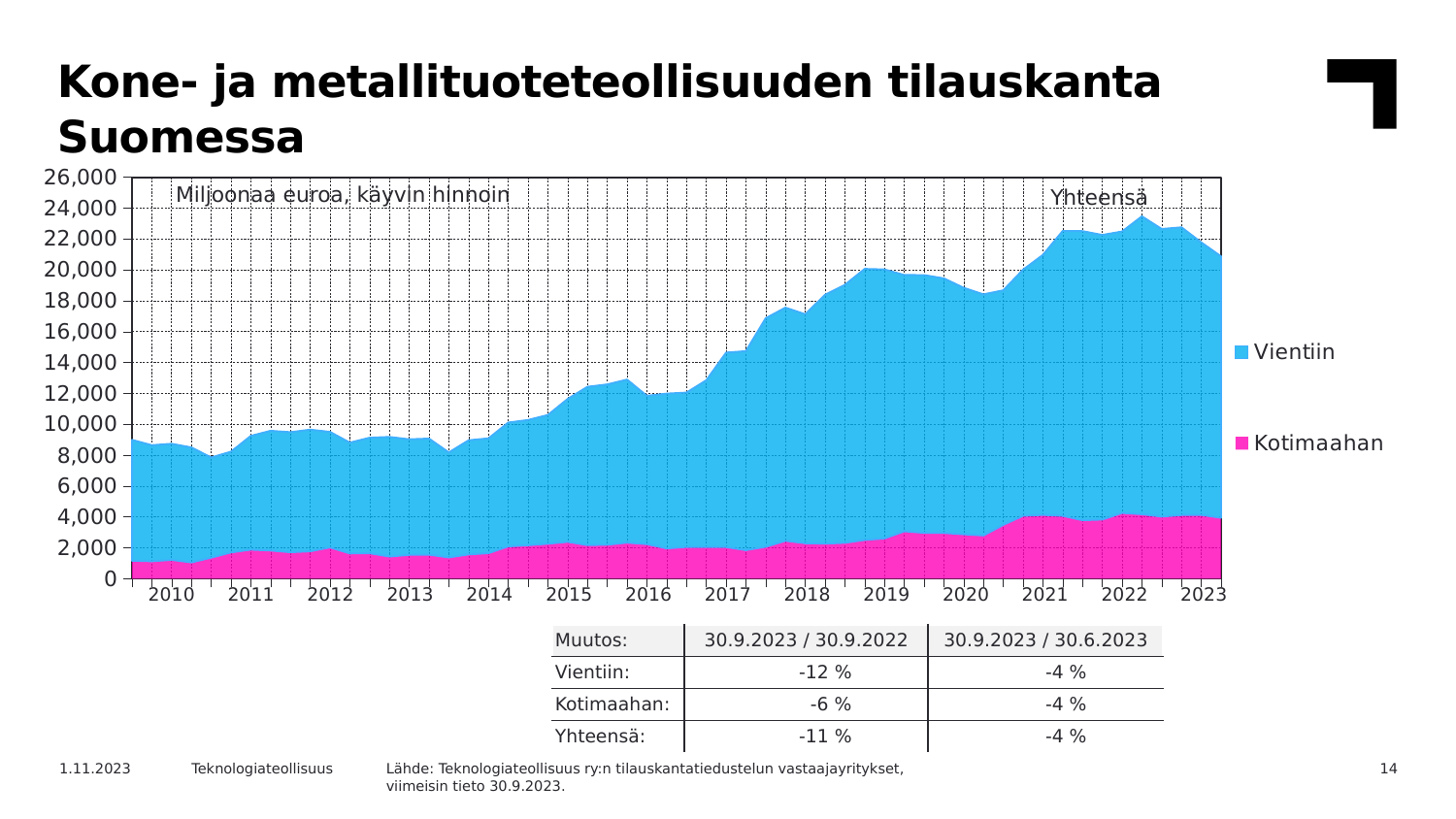

Kone- ja metallituoteteollisuuden tilauskanta Suomessa

### Chart

| Category | Kotimaahan  | Vientiin  |
|---|---|---|
|  | 1166.813611909484 | 7827.222001959938 |
| 2010,I | 1128.997692802918 | 7520.220789869781 |
|  | 1217.1383676930975 | 7524.163375421184 |
|  | 1056.3573447142367 | 7446.465383802493 |
|  | 1362.3039495772628 | 6491.773204178898 |
| 2011,I | 1701.1733429798805 | 6527.4571467126225 |
|  | 1882.6821441374664 | 7364.013775812252 |
|  | 1827.0286230223787 | 7750.578333838856 |
|  | 1716.173730399682 | 7771.738902481056 |
| 2012,I | 1776.366594850873 | 7875.661319433158 |
|  | 2025.3328640149502 | 7481.629672996278 |
|  | 1636.1041794672724 | 7179.165079536353 |
|  | 1651.169241852067 | 7477.984831594587 |
| 2013,I | 1435.1431139302626 | 7745.621482777001 |
|  | 1543.285283282595 | 7486.548256390567 |
|  | 1557.1400091692822 | 7518.4231410933535 |
|  | 1378.4190312655758 | 6802.300129258252 |
| 2014,I | 1573.6893823480623 | 7393.502443243995 |
|  | 1653.260652017874 | 7436.396286069968 |
|  | 2092.9889912320255 | 8018.3697884791545 |
|  | 2166.29037656105 | 8112.917829385098 |
| 2015,I | 2265.9605291132125 | 8335.370285819221 |
|  | 2385.0390722146794 | 9255.26807226882 |
|  | 2176.516416910956 | 10255.690062208821 |
|  | 2199.957649042387 | 10385.423159353462 |
| 2016,I | 2333.0103197397184 | 10563.223159353463 |
|  | 2239.5626465136006 | 9605.12496178671 |
|  | 1965.3344539380992 | 10019.698244577983 |
|  | 2056.8929917538517 | 9993.658253355094 |
| 2017,I | 2048.4197264711684 | 10804.911587519402 |
|  | 2049.648861531452 | 12593.787814694622 |
|  | 1852.6585244490088 | 12885.61655530861 |
|  | 2063.6002710585285 | 14802.858125516439 |
| 2018,I | 2452.499785324446 | 15102.991313485909 |
|  | 2298.611423521171 | 14827.311488589263 |
|  | 2271.50041158834 | 16120.009046478272 |
|  | 2323.608406088242 | 16708.51696797133 |
| 2019,I | 2507.7518041876015 | 17553.6479022247 |
|  | 2605.818041177752 | 17419.588067222885 |
|  | 3069.969822440007 | 16597.60124070193 |
|  | 2968.7314203123433 | 16690.43141985785 |
| 2020,I | 2960.098472892807 | 16489.04026348509 |
|  | 2877.454671365699 | 15962.119671307106 |
|  | 2798.740782020499 | 15612.941447051495 |
|  | 3483.1124095189884 | 15193.97545598289 |
| 2021,I | 4075.331125019222 | 15936.602192480495 |
|  | 4128.98502046969 | 16837.609216452496 |
|  | 4071.4446402240537 | 18446.18240131307 |
|  | 3789.9106850847156 | 18716.062685276633 |
| 2022,I | 3829.321296265969 | 18429.776146784785 |
|  | 4258.319965432607 | 18222.008501280267 |
|  | 4174.979950566418 | 19289.128366465076 |
|  | 4022.2145982619895 | 18622.800424489276 |
| 2023,I | 4123.320289054032 | 18630.0747873758 |
Miljoonaa euroa, käyvin hinnoin
Yhteensä
| 2010 | 2011 | 2012 | 2013 | 2014 | 2015 | 2016 | 2017 | 2018 | 2019 | 2020 | 2021 | 2022 | 2023 |
| --- | --- | --- | --- | --- | --- | --- | --- | --- | --- | --- | --- | --- | --- |
| Muutos: | 30.9.2023 / 30.9.2022 | 30.9.2023 / 30.6.2023 |
| --- | --- | --- |
| Vientiin: | -12 % | -4 % |
| Kotimaahan: | -6 % | -4 % |
| Yhteensä: | -11 % | -4 % |
Lähde: Teknologiateollisuus ry:n tilauskantatiedustelun vastaajayritykset,
viimeisin tieto 30.9.2023.
1.11.2023
Teknologiateollisuus
14